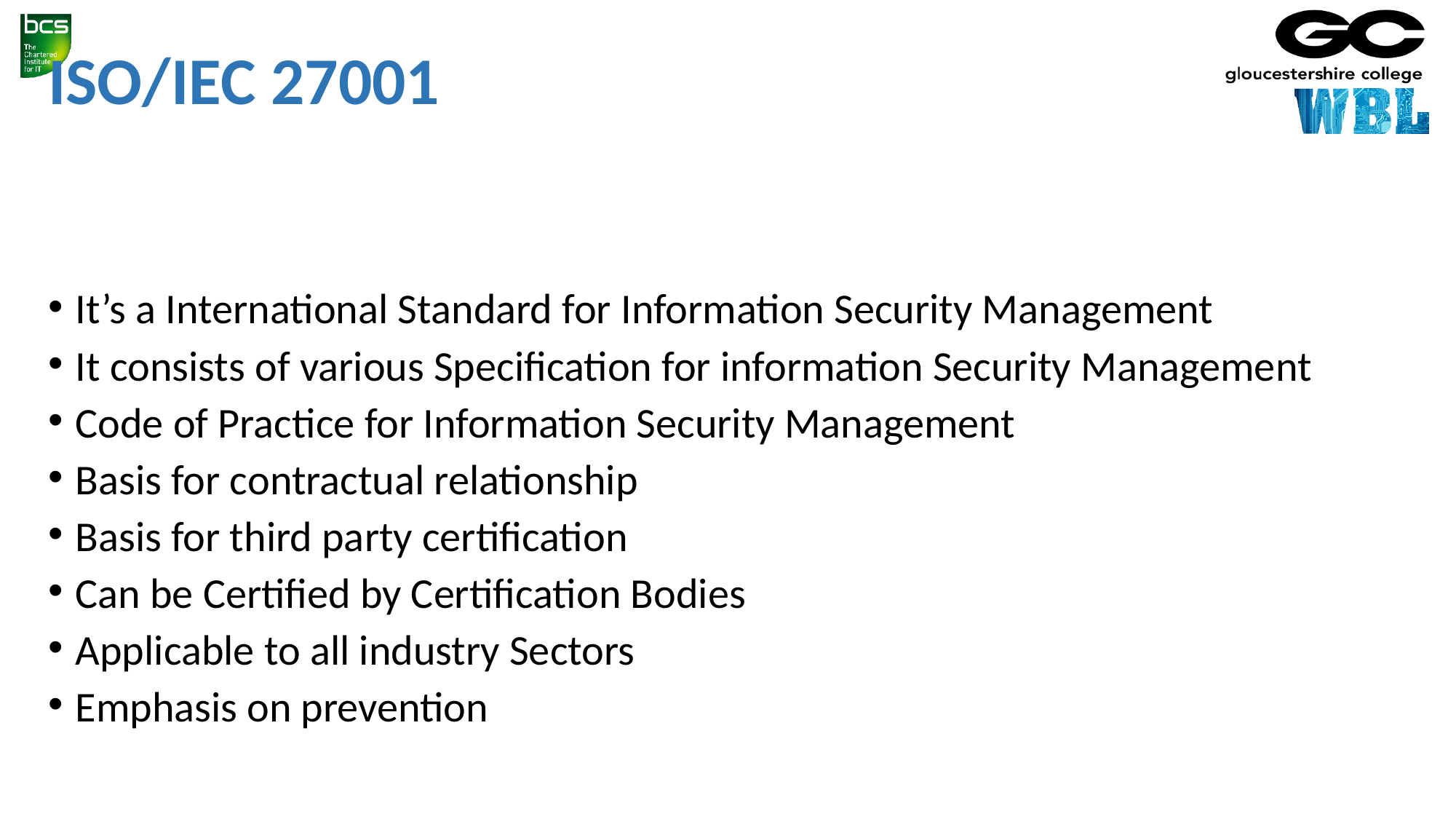

# ISO/IEC 27001

It’s a International Standard for Information Security Management
It consists of various Specification for information Security Management
Code of Practice for Information Security Management
Basis for contractual relationship
Basis for third party certification
Can be Certified by Certification Bodies
Applicable to all industry Sectors
Emphasis on prevention